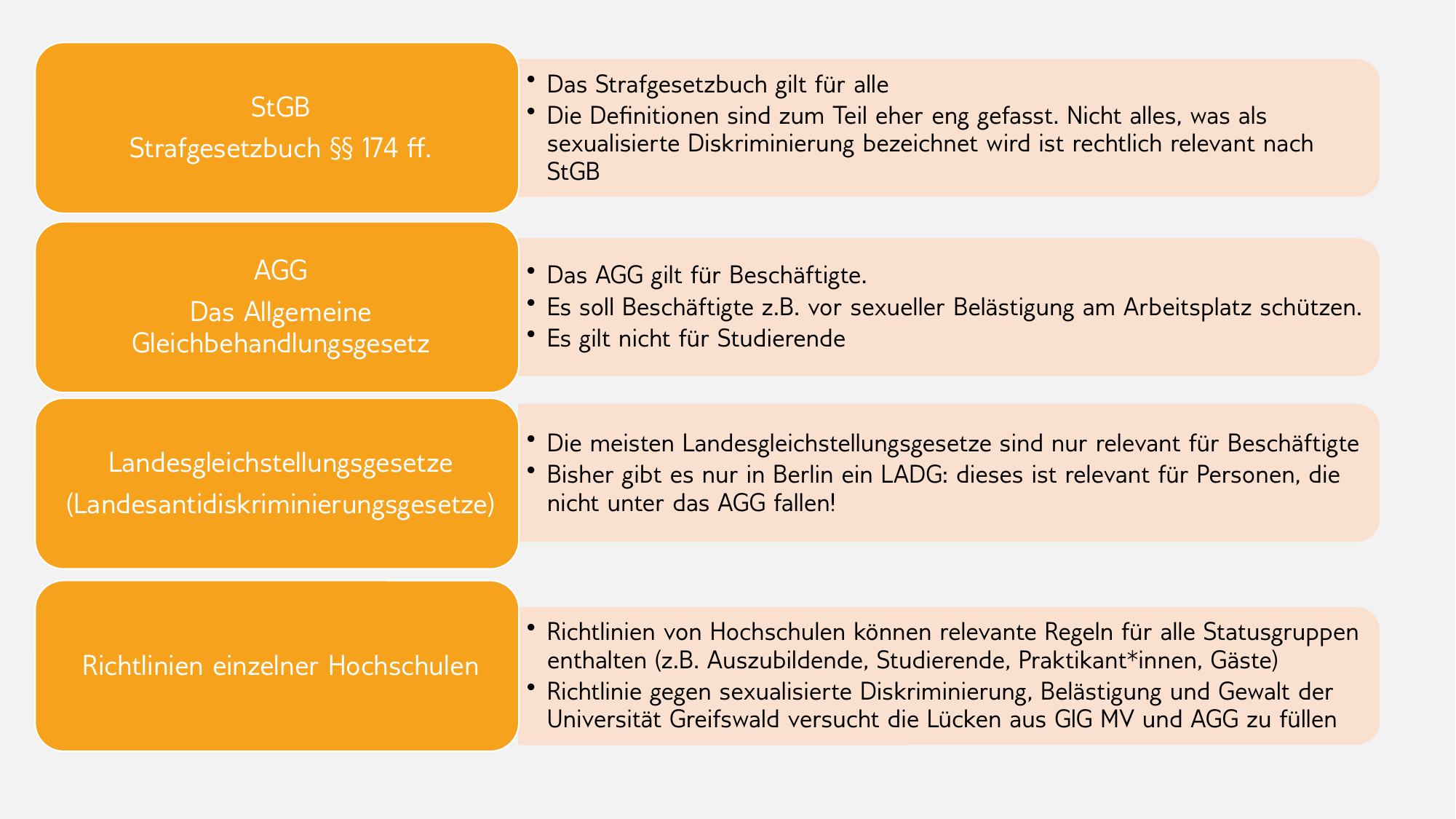

Das Strafgesetzbuch gilt für alle
Die Definitionen sind zum Teil eher eng gefasst. Nicht alles, was als sexualisierte Diskriminierung bezeichnet wird ist rechtlich relevant nach StGB
StGB
Strafgesetzbuch §§ 174 ff.
Das AGG gilt für Beschäftigte.
Es soll Beschäftigte z.B. vor sexueller Belästigung am Arbeitsplatz schützen.
Es gilt nicht für Studierende
AGG
Das Allgemeine Gleichbehandlungsgesetz
Richtlinien von Hochschulen können relevante Regeln für alle Statusgruppen enthalten (z.B. Auszubildende, Studierende, Praktikant*innen, Gäste)
Richtlinie gegen sexualisierte Diskriminierung, Belästigung und Gewalt der Universität Greifswald versucht die Lücken aus GlG MV und AGG zu füllen
Richtlinien einzelner Hochschulen
Die meisten Landesgleichstellungsgesetze sind nur relevant für Beschäftigte
Bisher gibt es nur in Berlin ein LADG: dieses ist relevant für Personen, die nicht unter das AGG fallen!
Landesgleichstellungsgesetze
(Landesantidiskriminierungsgesetze)